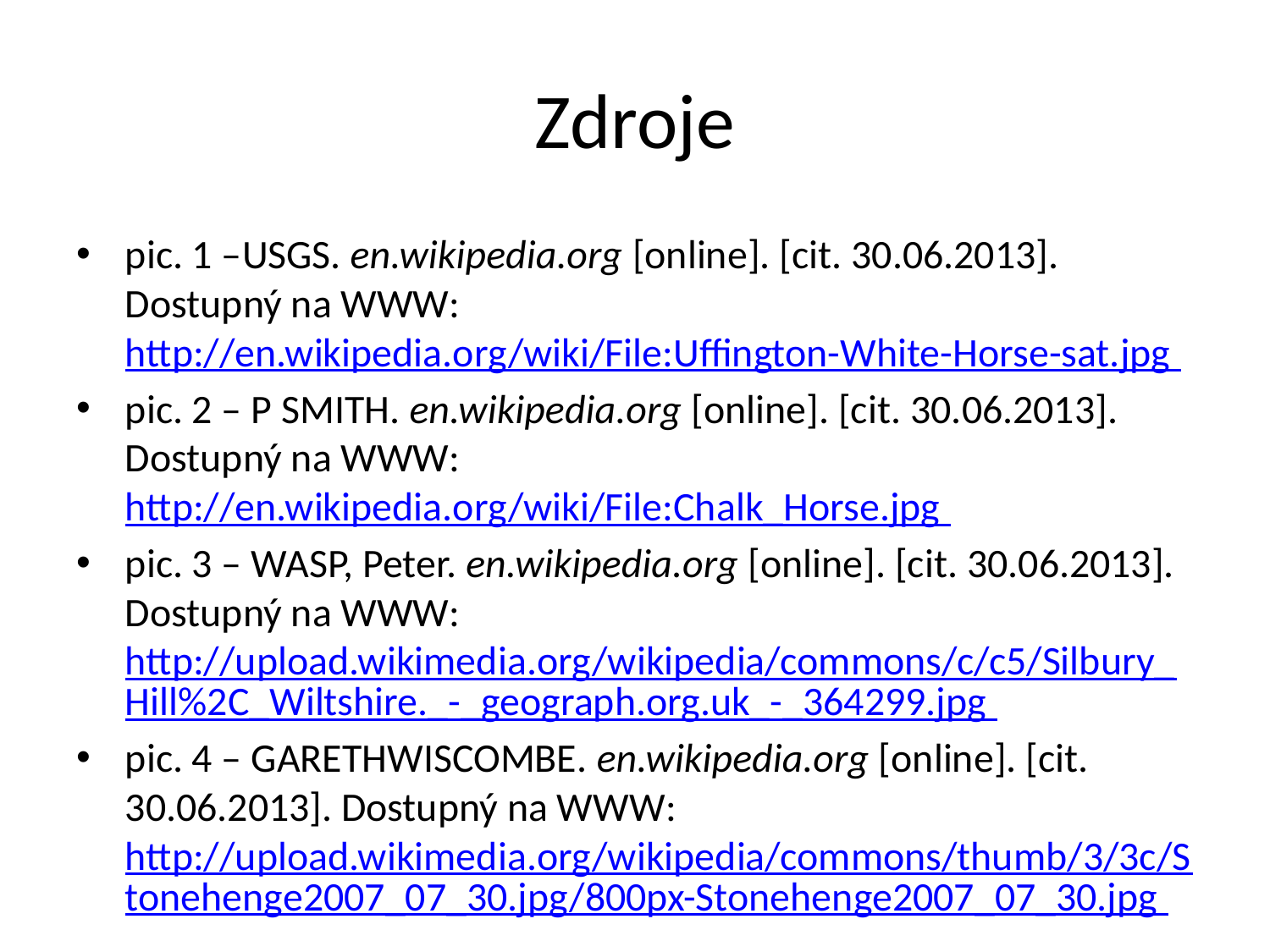

# Zdroje
pic. 1 –USGS. en.wikipedia.org [online]. [cit. 30.06.2013]. Dostupný na WWW: http://en.wikipedia.org/wiki/File:Uffington-White-Horse-sat.jpg
pic. 2 – P SMITH. en.wikipedia.org [online]. [cit. 30.06.2013]. Dostupný na WWW: http://en.wikipedia.org/wiki/File:Chalk_Horse.jpg
pic. 3 – WASP, Peter. en.wikipedia.org [online]. [cit. 30.06.2013]. Dostupný na WWW: http://upload.wikimedia.org/wikipedia/commons/c/c5/Silbury_Hill%2C_Wiltshire._-_geograph.org.uk_-_364299.jpg
pic. 4 – GARETHWISCOMBE. en.wikipedia.org [online]. [cit. 30.06.2013]. Dostupný na WWW: http://upload.wikimedia.org/wikipedia/commons/thumb/3/3c/Stonehenge2007_07_30.jpg/800px-Stonehenge2007_07_30.jpg